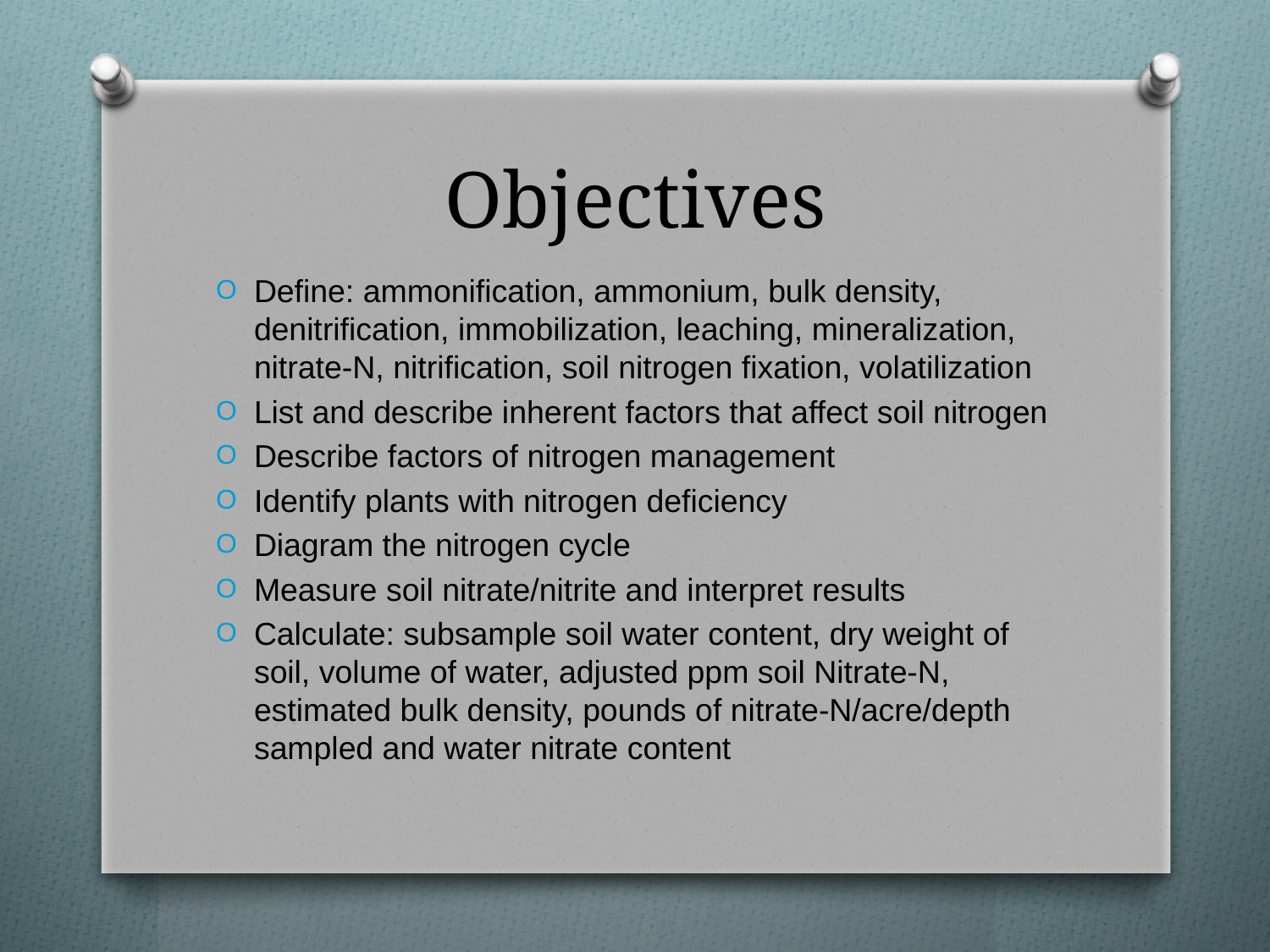

# Objectives
Define: ammonification, ammonium, bulk density, denitrification, immobilization, leaching, mineralization, nitrate-N, nitrification, soil nitrogen fixation, volatilization
List and describe inherent factors that affect soil nitrogen
Describe factors of nitrogen management
Identify plants with nitrogen deficiency
Diagram the nitrogen cycle
Measure soil nitrate/nitrite and interpret results
Calculate: subsample soil water content, dry weight of soil, volume of water, adjusted ppm soil Nitrate-N, estimated bulk density, pounds of nitrate-N/acre/depth sampled and water nitrate content